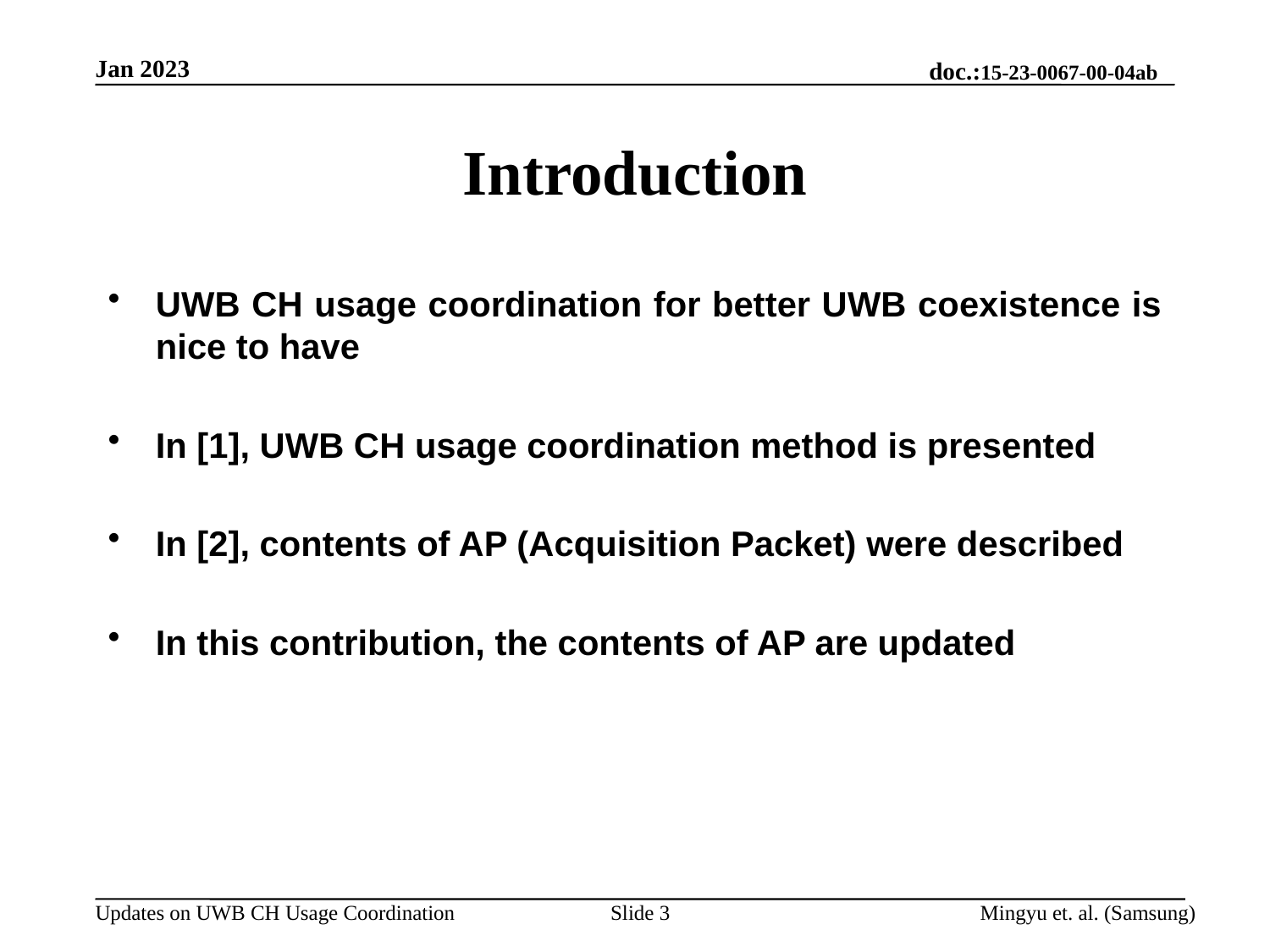

Jan 2023
# Introduction
UWB CH usage coordination for better UWB coexistence is nice to have

In [1], UWB CH usage coordination method is presented

In [2], contents of AP (Acquisition Packet) were described

In this contribution, the contents of AP are updated

Slide 3
Mingyu et. al. (Samsung)